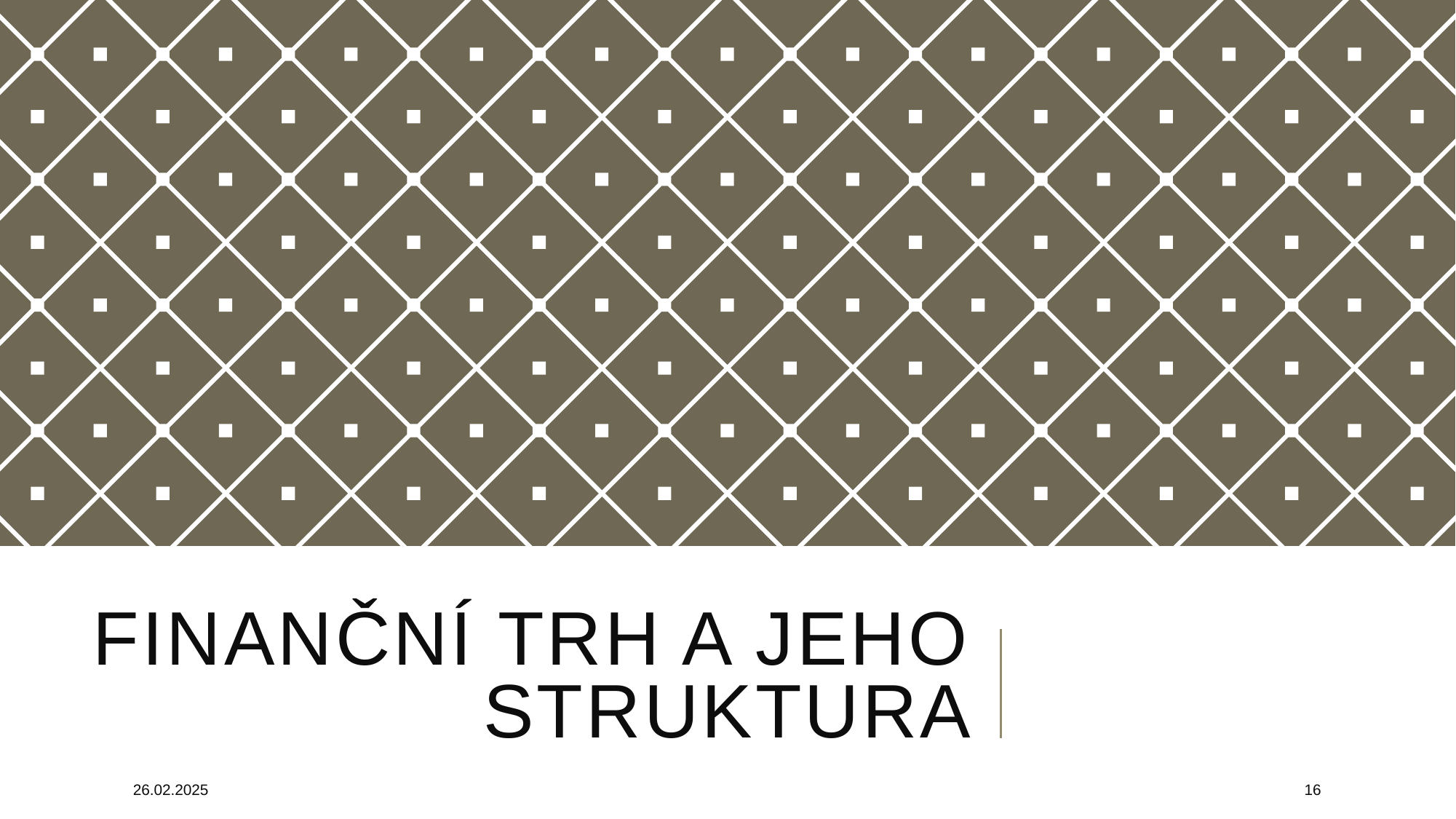

# Finanční trh a jeho struktura

26.02.2025
16